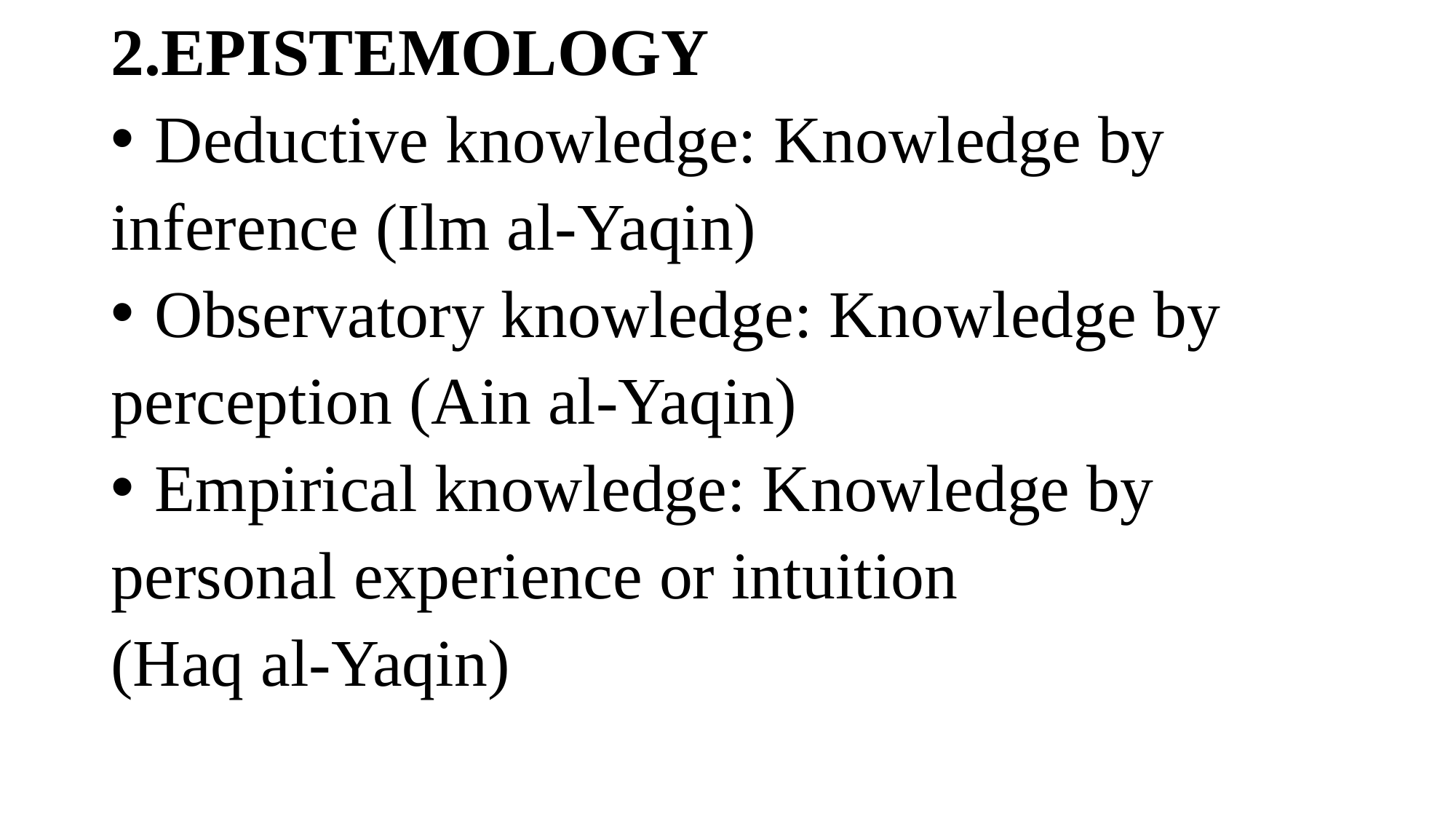

2.EPISTEMOLOGY
 Deductive knowledge: Knowledge by
inference (Ilm al-Yaqin)
 Observatory knowledge: Knowledge by
perception (Ain al-Yaqin)
 Empirical knowledge: Knowledge by
personal experience or intuition
(Haq al-Yaqin)